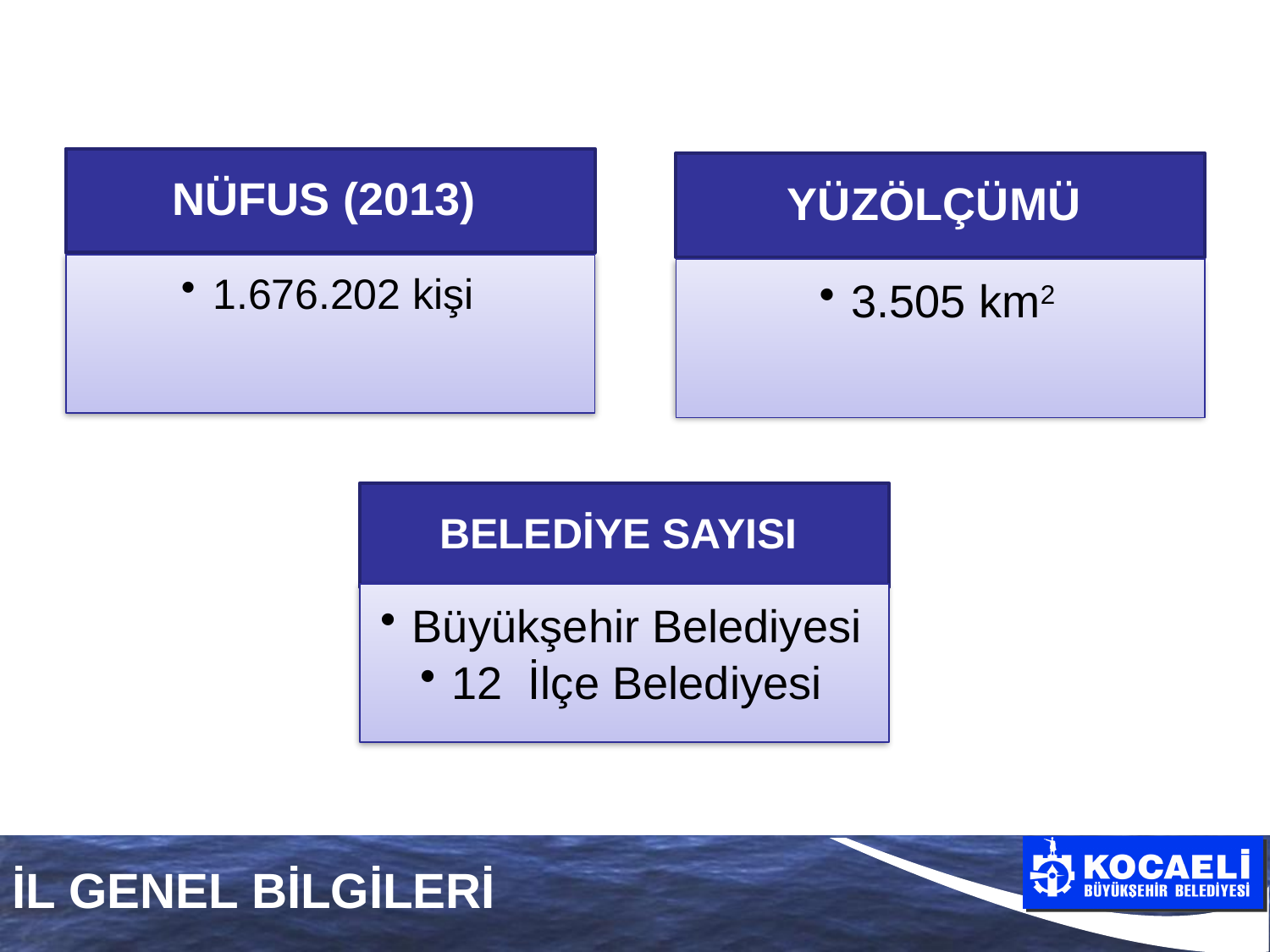

NÜFUS (2013)
1.676.202 kişi
YÜZÖLÇÜMÜ
3.505 km2
BELEDİYE SAYISI
Büyükşehir Belediyesi
12  İlçe Belediyesi
İL GENEL BİLGİLERİ